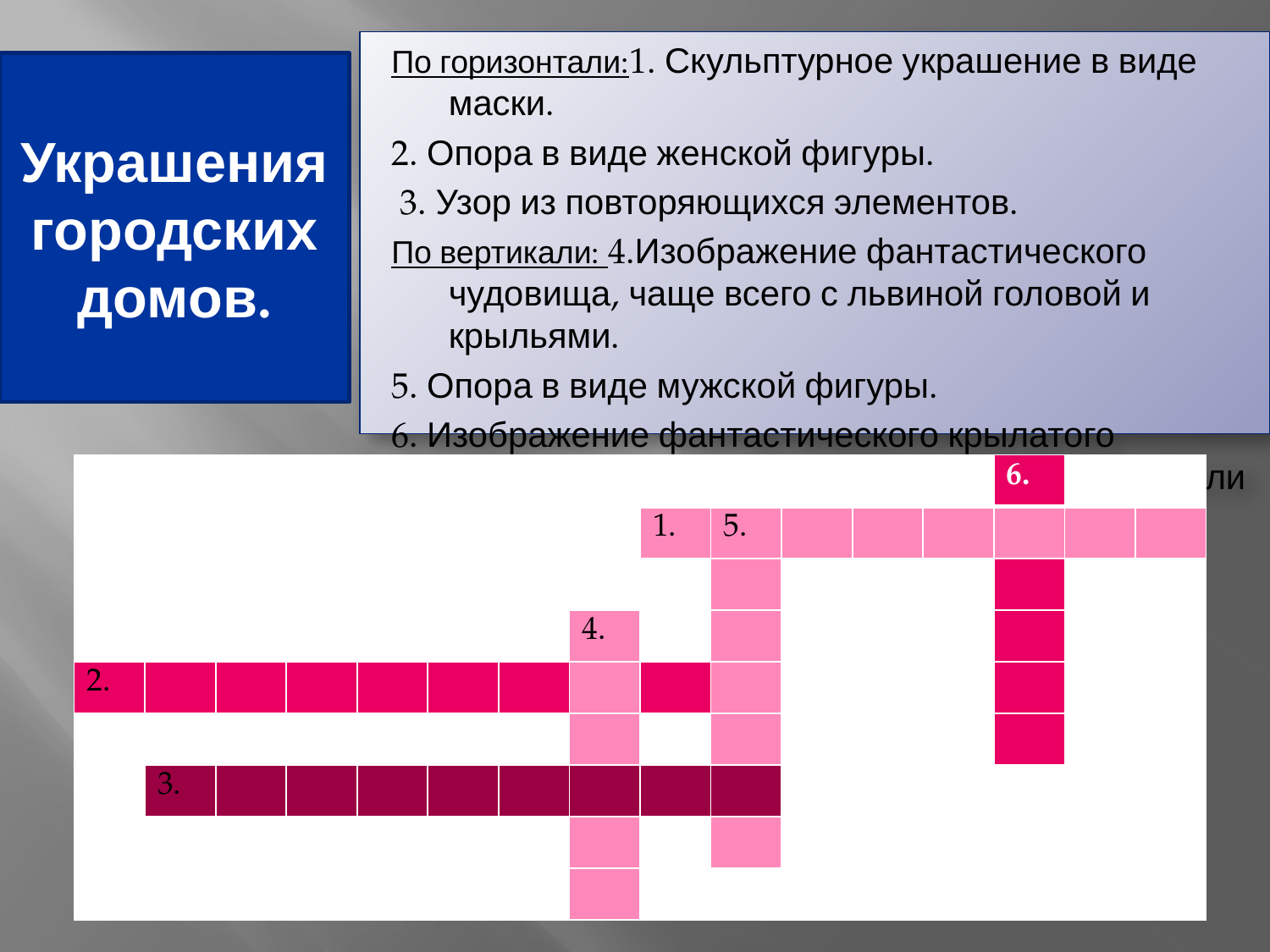

По горизонтали:1. Скульптурное украшение в виде маски.
2. Опора в виде женской фигуры.
 3. Узор из повторяющихся элементов.
По вертикали: 4.Изображение фантастического чудовища, чаще всего с львиной головой и крыльями.
5. Опора в виде мужской фигуры.
6. Изображение фантастического крылатого животного с туловищем льва и головой орла или льва.
# Украшения городских домов.
|  |  |  |  |  |  |  |  |  |  |  |  |  | 6. |  |  |
| --- | --- | --- | --- | --- | --- | --- | --- | --- | --- | --- | --- | --- | --- | --- | --- |
|  |  |  |  |  |  |  |  | 1. | 5. |  |  |  |  |  |  |
|  |  |  |  |  |  |  |  |  |  |  |  |  |  |  |  |
|  |  |  |  |  |  |  | 4. |  |  |  |  |  |  |  |  |
| 2. |  |  |  |  |  |  |  |  |  |  |  |  |  |  |  |
|  |  |  |  |  |  |  |  |  |  |  |  |  |  |  |  |
|  | 3. |  |  |  |  |  |  |  |  |  |  |  |  |  |  |
|  |  |  |  |  |  |  |  |  |  |  |  |  |  |  |  |
|  |  |  |  |  |  |  |  |  |  |  |  |  |  |  |  |